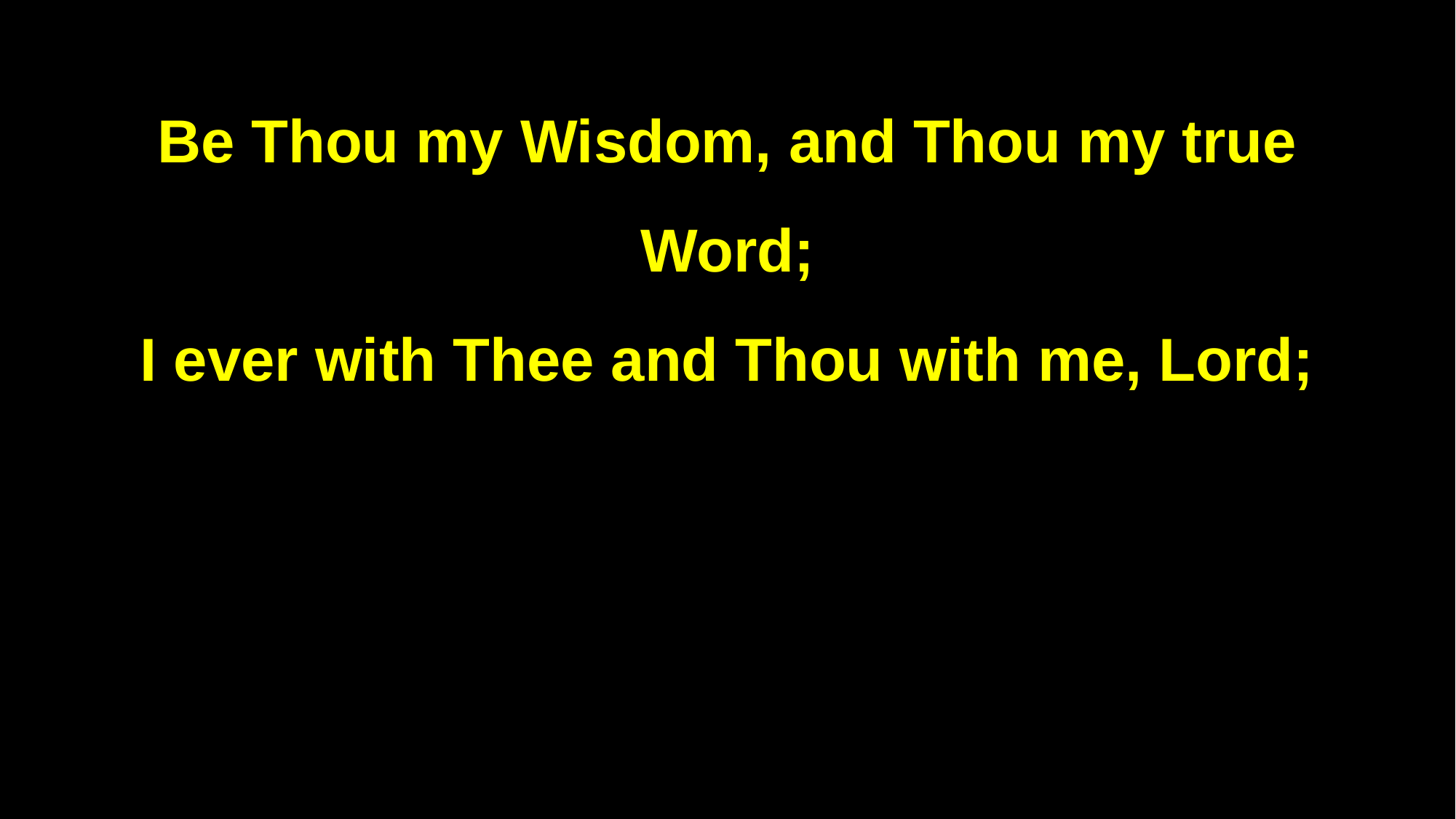

Be Thou my Wisdom, and Thou my true Word;
I ever with Thee and Thou with me, Lord;